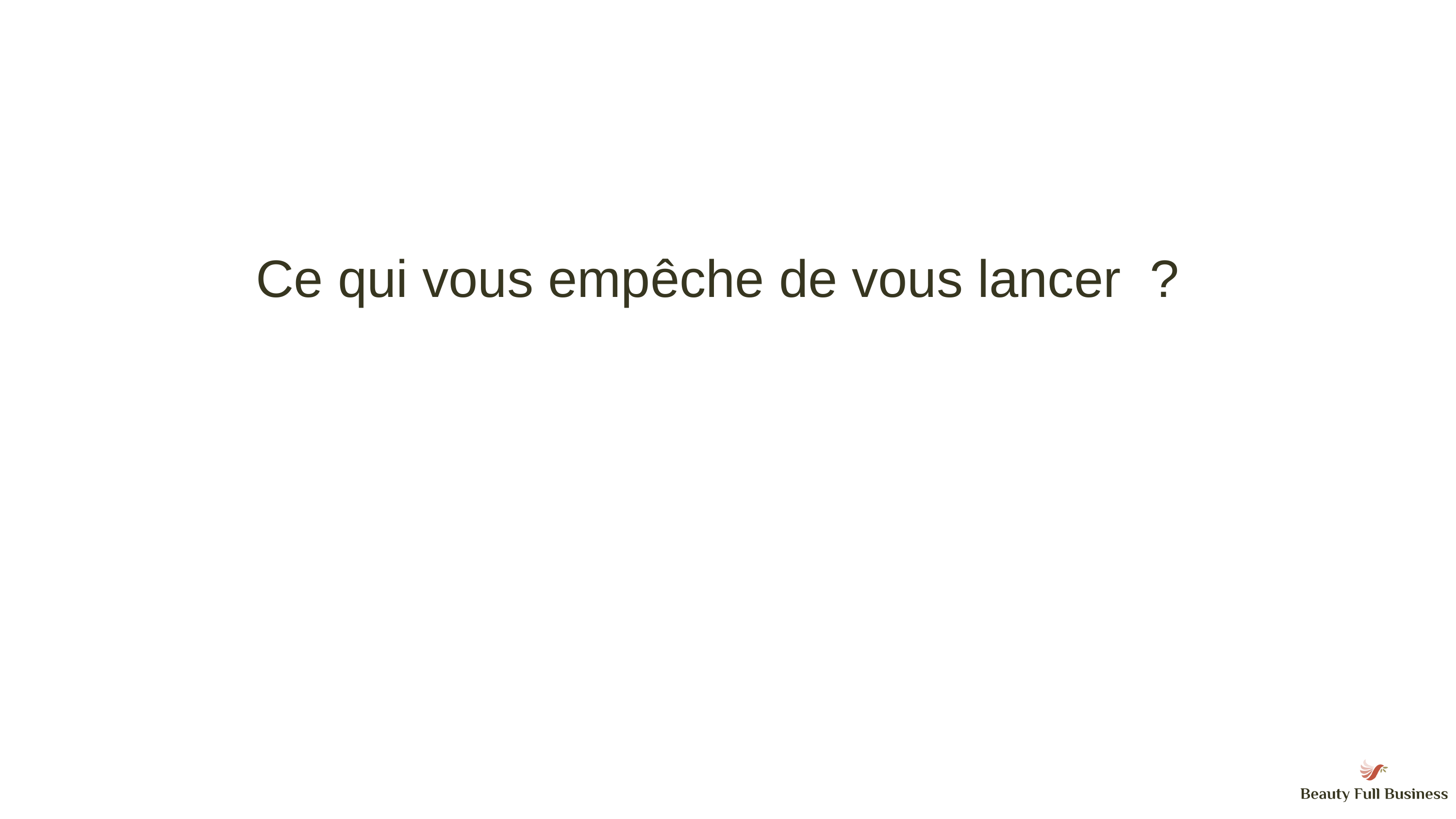

Ce qui vous empêche de vous lancer  ?